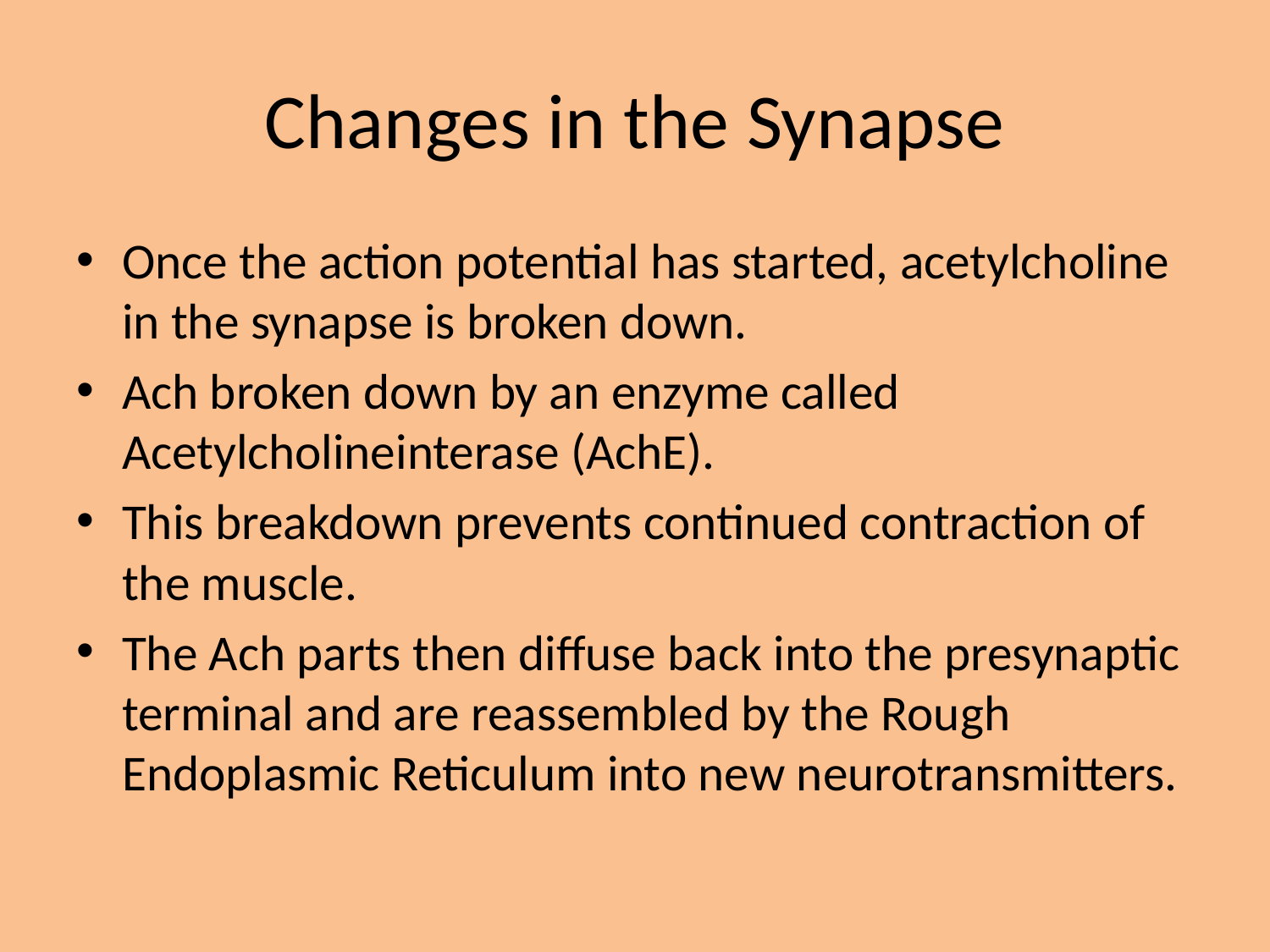

# Changes in the Synapse
Once the action potential has started, acetylcholine in the synapse is broken down.
Ach broken down by an enzyme called Acetylcholineinterase (AchE).
This breakdown prevents continued contraction of the muscle.
The Ach parts then diffuse back into the presynaptic terminal and are reassembled by the Rough Endoplasmic Reticulum into new neurotransmitters.